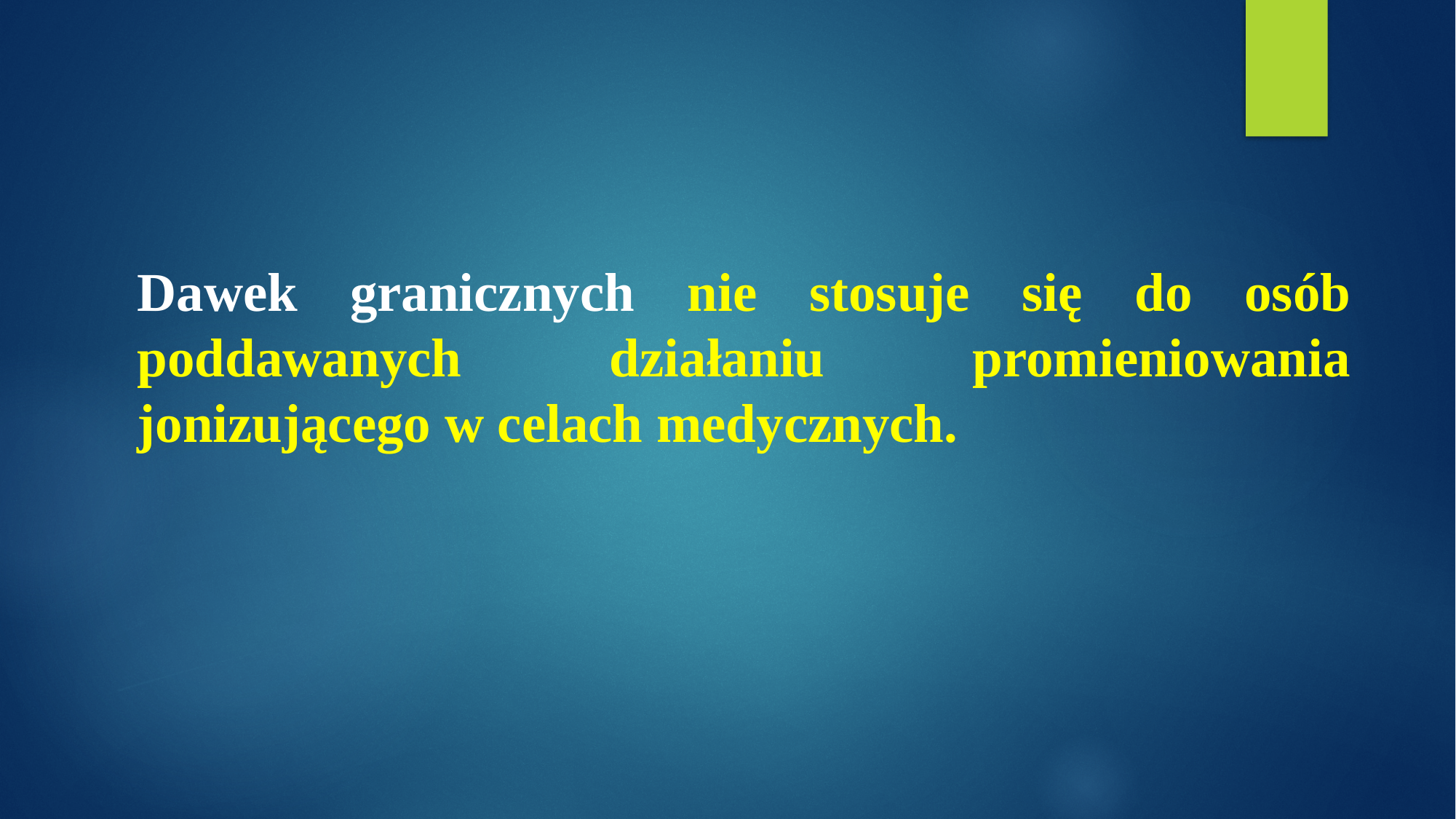

Dawek granicznych nie stosuje się do osób poddawanych działaniu promieniowania jonizującego w celach medycznych.